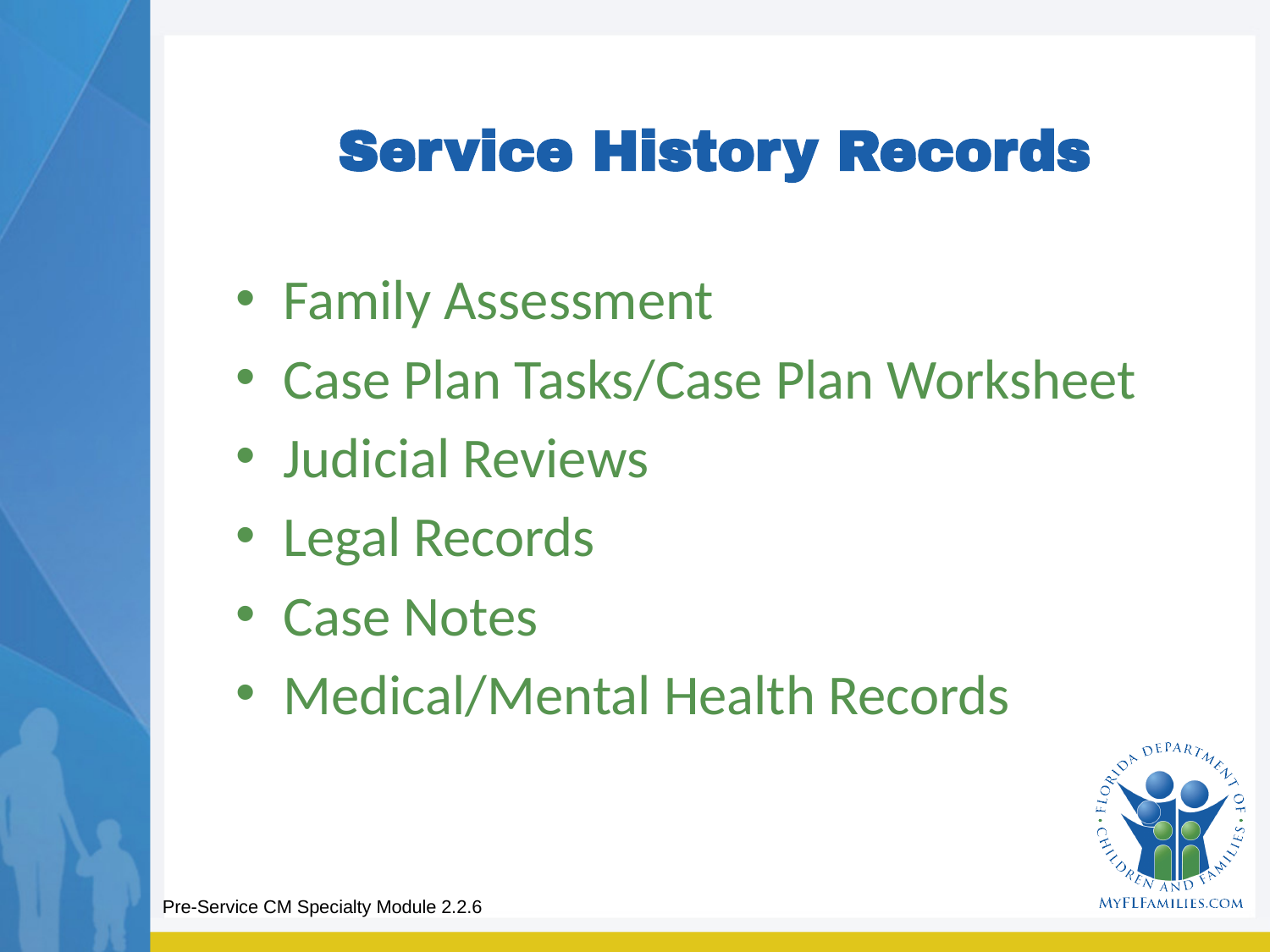

# Service History Records
Family Assessment
Case Plan Tasks/Case Plan Worksheet
Judicial Reviews
Legal Records
Case Notes
Medical/Mental Health Records
Pre-Service CM Specialty Module 2.2.6